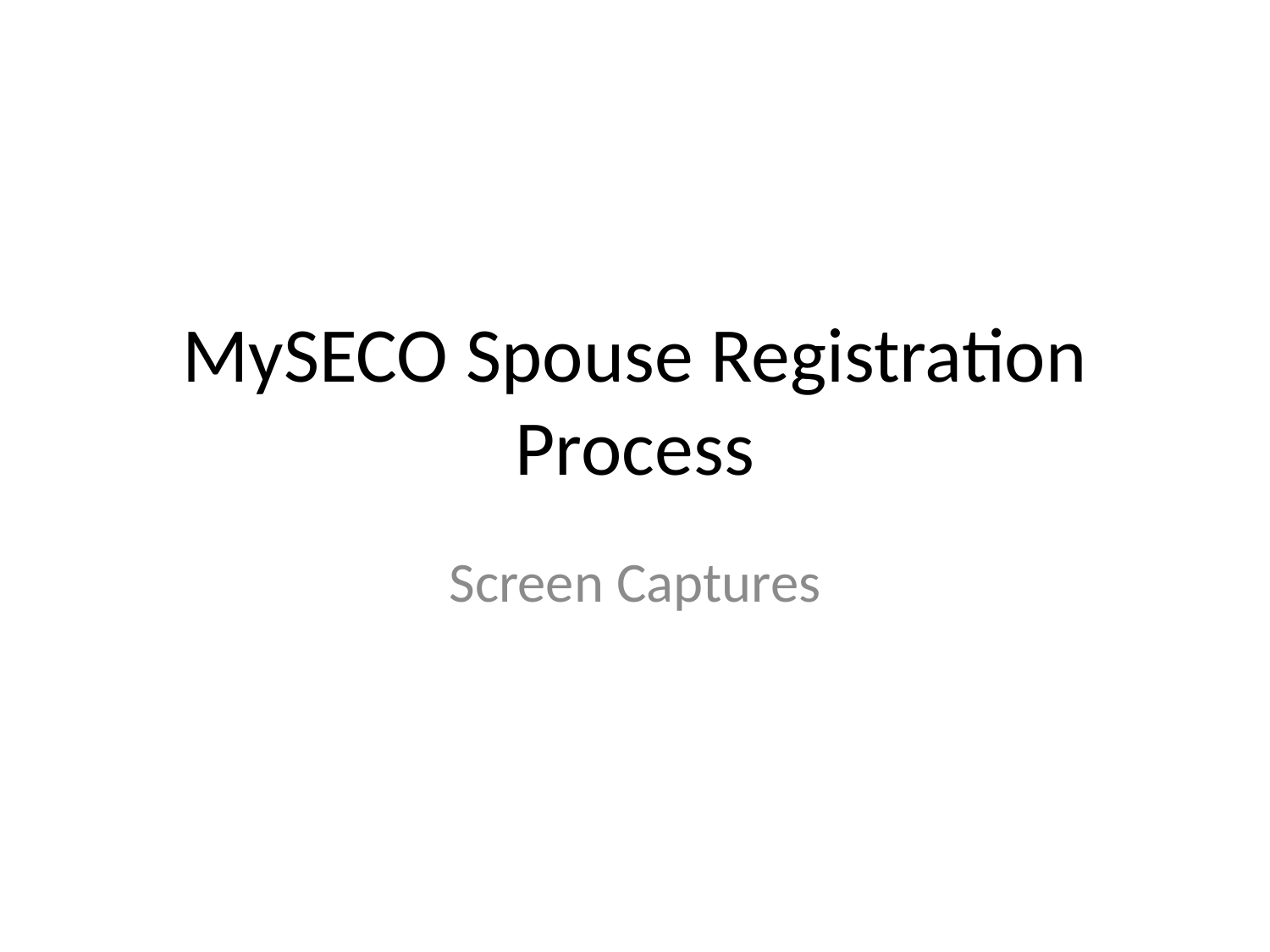

# MySECO Spouse Registration Process
Screen Captures